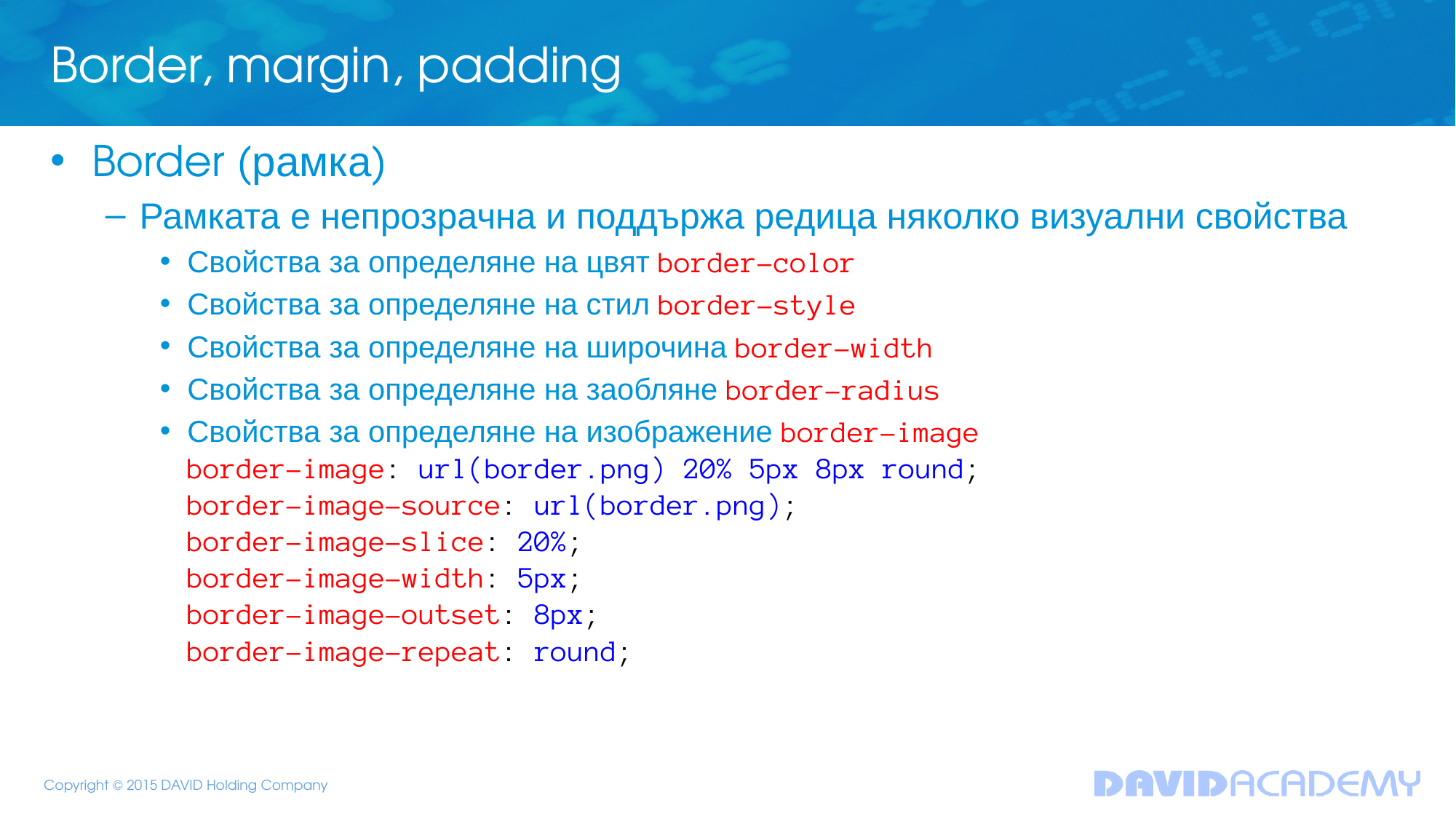

# Border, margin, padding
Border (рамка)
Рамката е непрозрачна и поддържа редица няколко визуални свойства
Свойства за определяне на цвят border-color
Свойства за определяне на стил border-style
Свойства за определяне на широчина border-width
Свойства за определяне на заобляне border-radius
Свойства за определяне на изображение border-image
border-image: url(border.png) 20% 5px 8px round;
border-image-source: url(border.png);
border-image-slice: 20%;
border-image-width: 5px;
border-image-outset: 8px;
border-image-repeat: round;